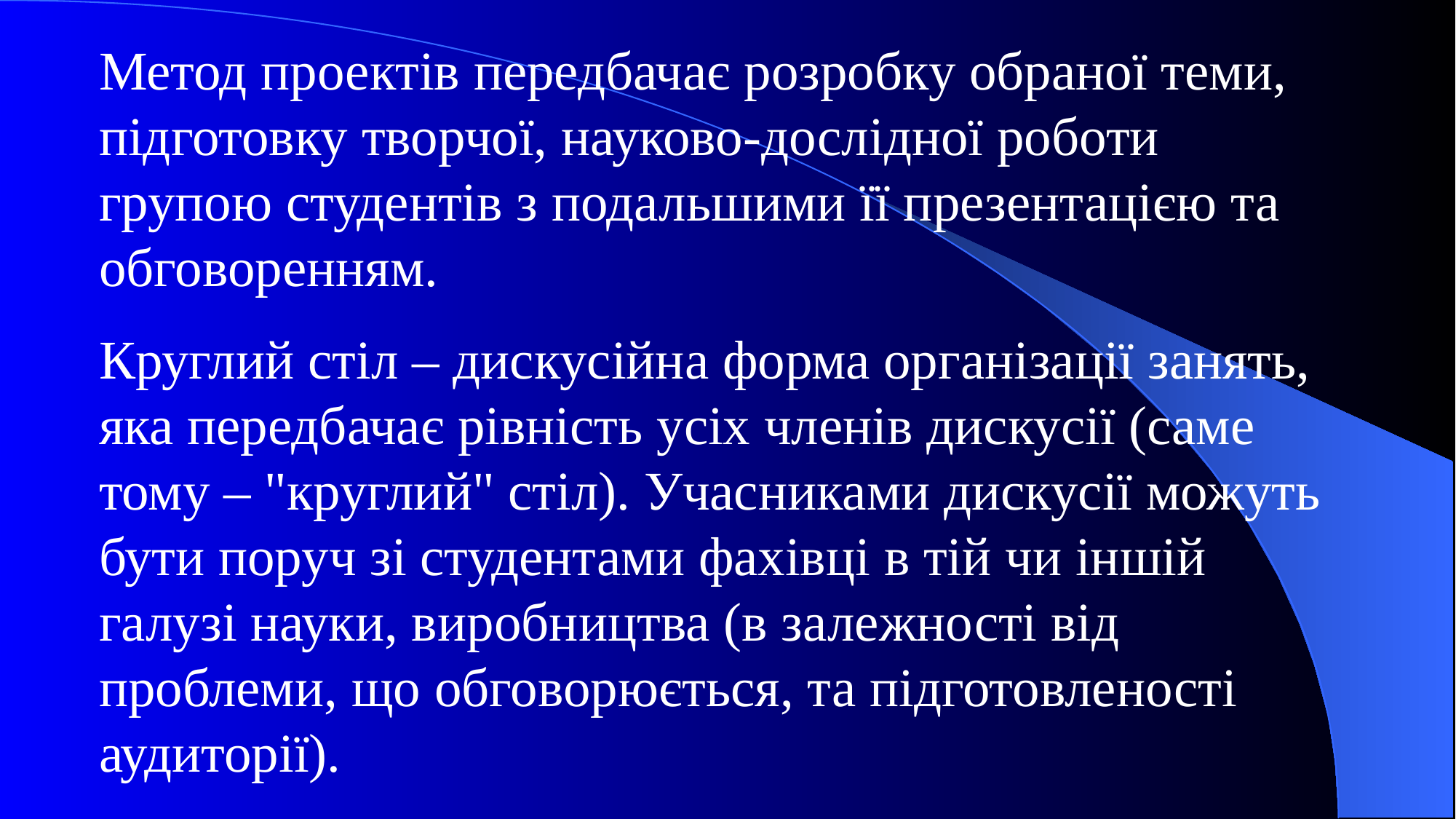

Метод проектів передбачає розробку обраної теми, підготовку творчої, науково-дослідної роботи групою студентів з подальшими її презентацією та обговоренням.
Круглий стіл – дискусійна форма організації занять, яка передбачає рівність усіх членів дискусії (саме тому – "круглий" стіл). Учасниками дискусії можуть бути поруч зі студентами фахівці в тій чи іншій галузі науки, виробництва (в залежності від проблеми, що обговорюється, та підготовленості аудиторії).